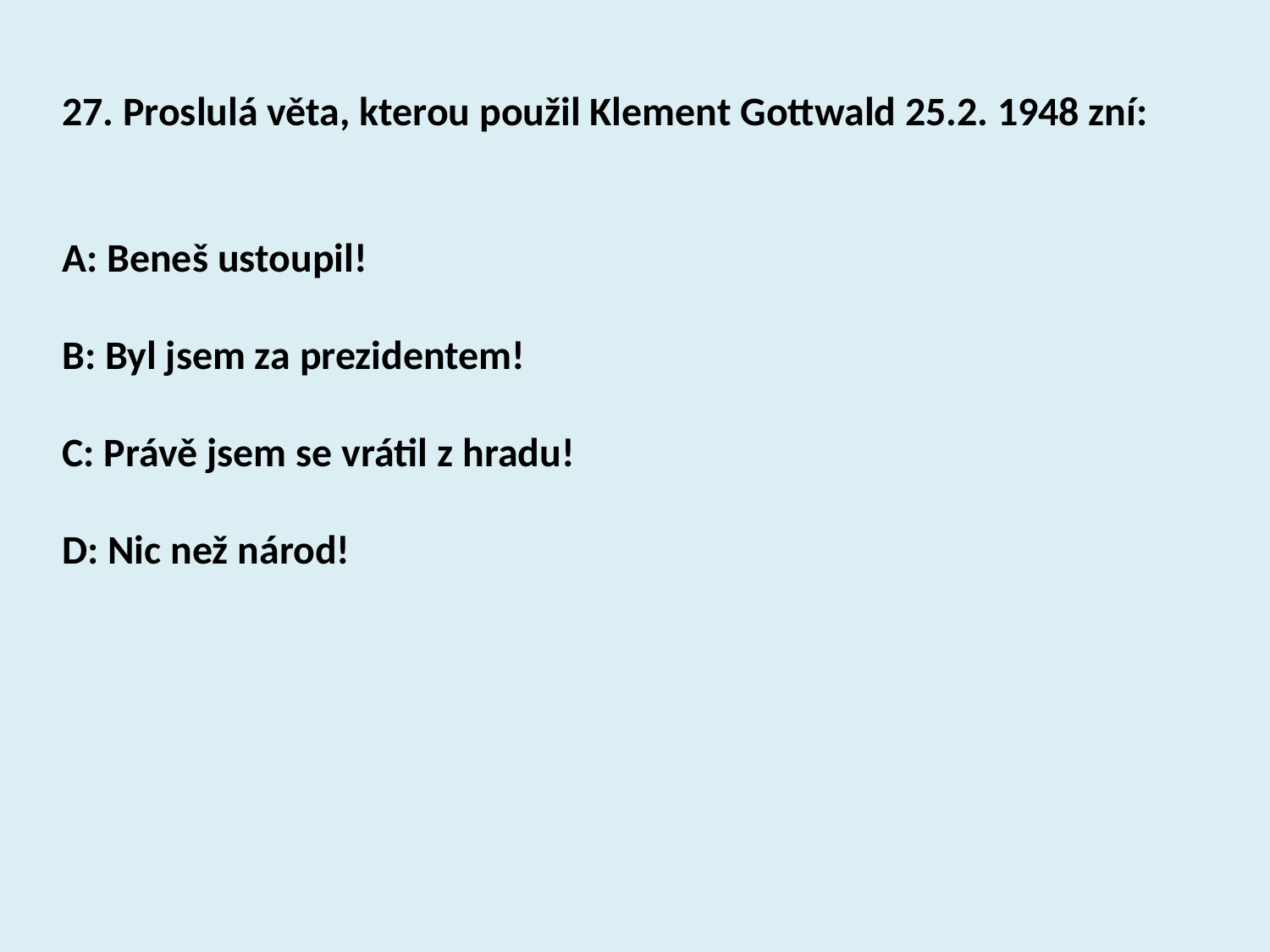

27. Proslulá věta, kterou použil Klement Gottwald 25.2. 1948 zní:

A: Beneš ustoupil!

B: Byl jsem za prezidentem!

C: Právě jsem se vrátil z hradu!

D: Nic než národ!